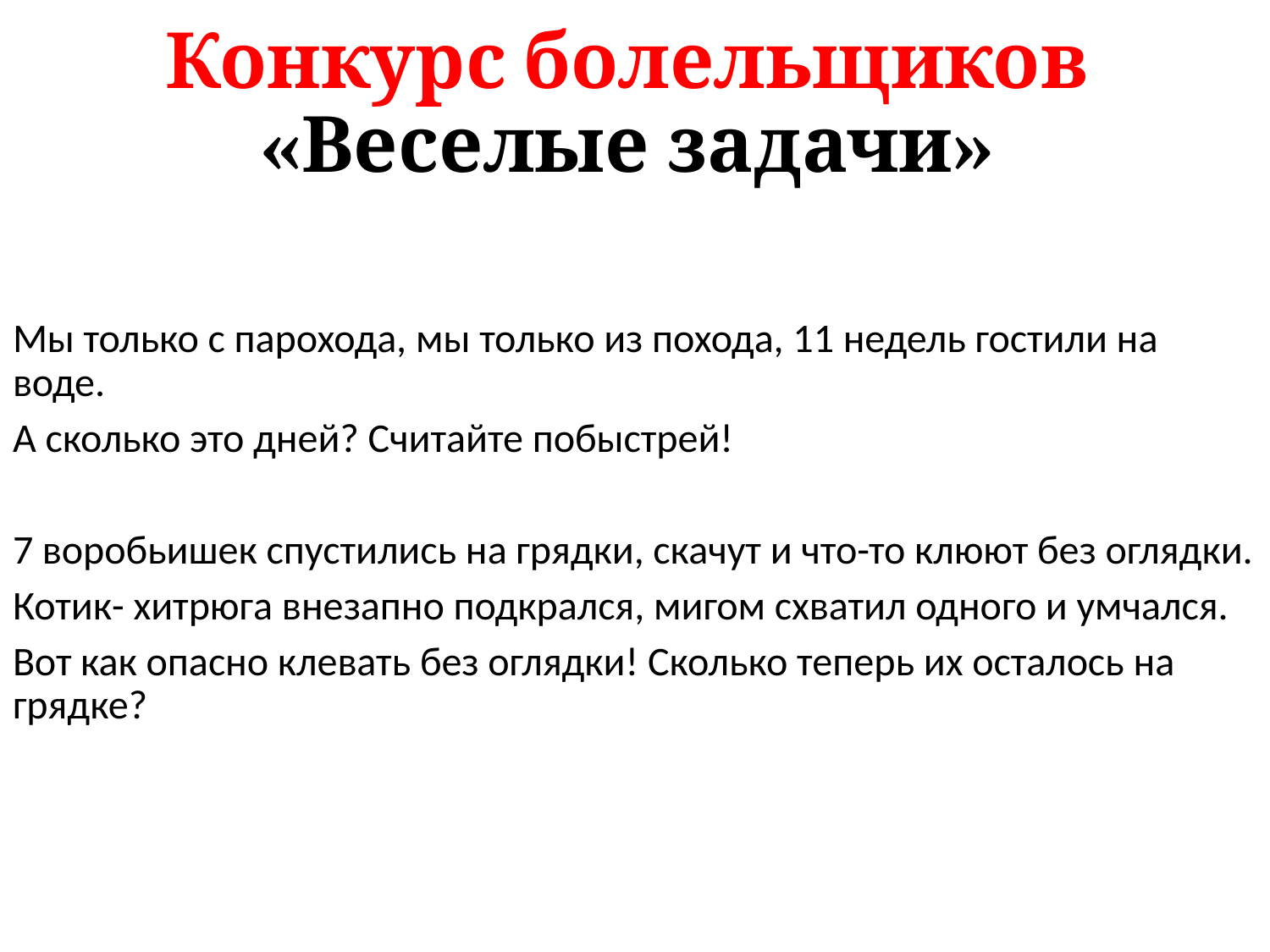

# Конкурс болельщиков «Веселые задачи»

Мы только с парохода, мы только из похода, 11 недель гостили на воде.
А сколько это дней? Считайте побыстрей!

7 воробьишек спустились на грядки, скачут и что-то клюют без оглядки.
Котик- хитрюга внезапно подкрался, мигом схватил одного и умчался.
Вот как опасно клевать без оглядки! Сколько теперь их осталось на грядке?